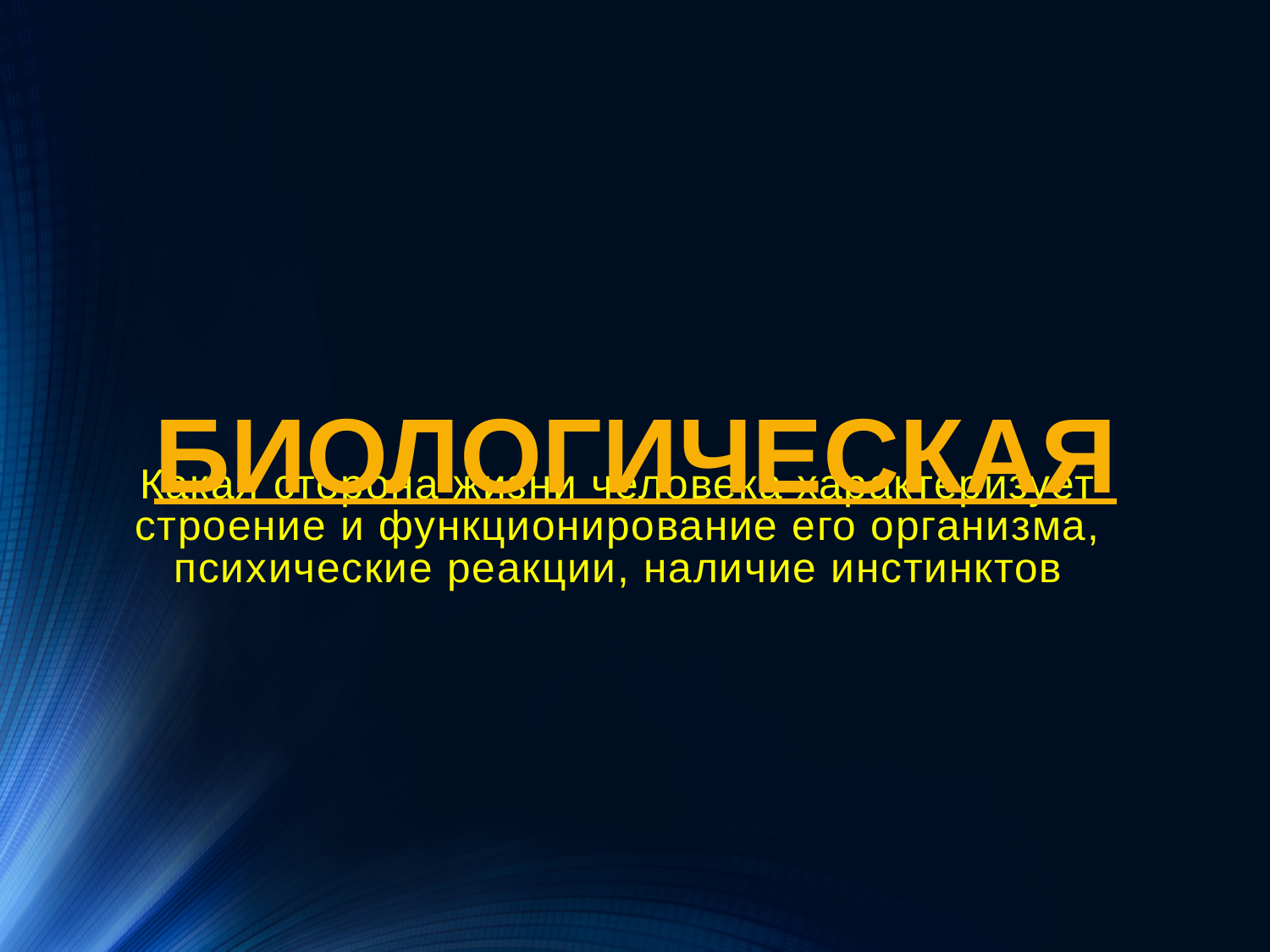

БИОЛОГИЧЕСКАЯ
# Какая сторона жизни человека характеризует строение и функционирование его организма, психические реакции, наличие инстинктов